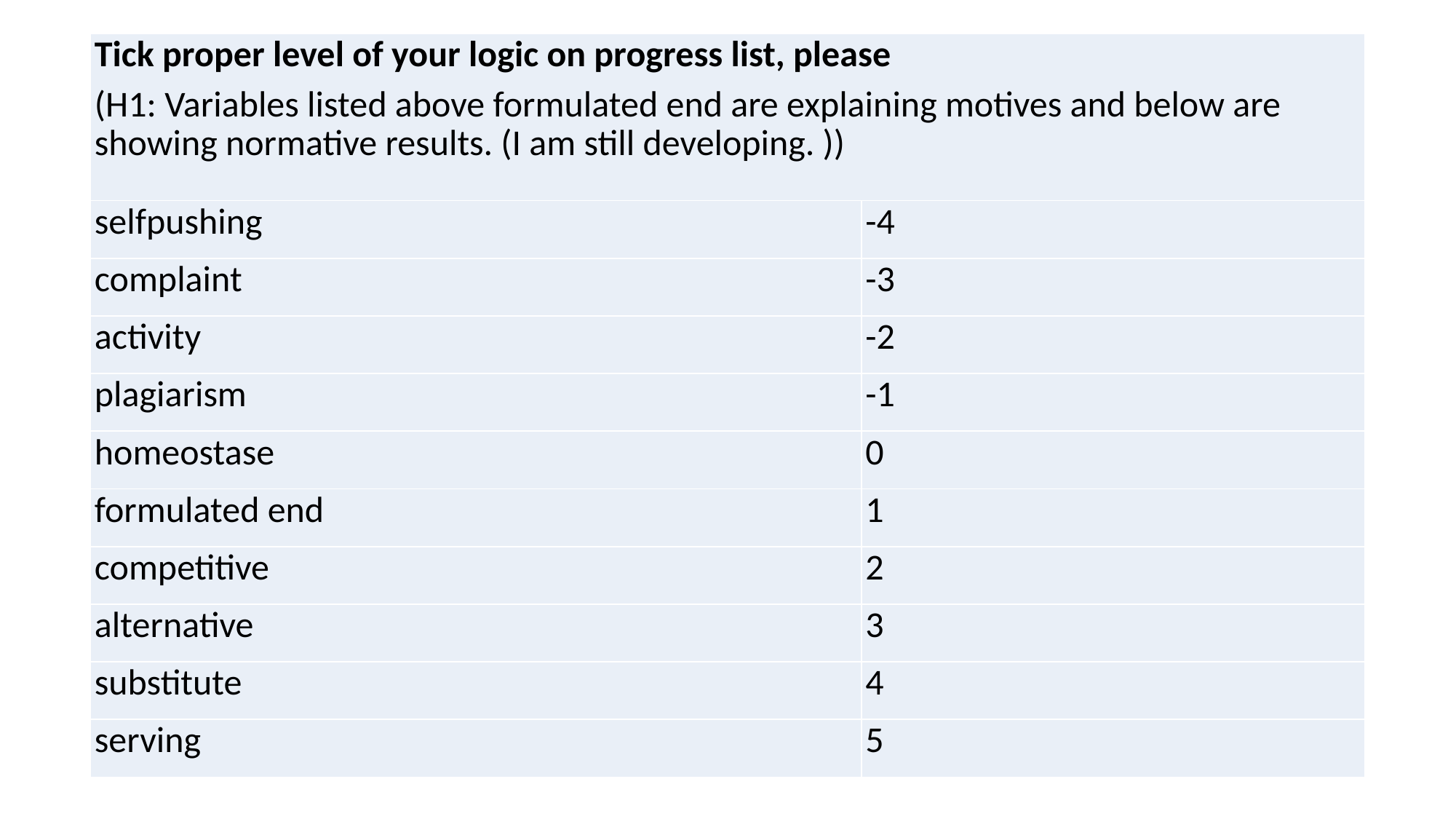

| Tick proper level of your logic on progress list, please (H1: Variables listed above formulated end are explaining motives and below are showing normative results. (I am still developing. )) |  |
| --- | --- |
| selfpushing | -4 |
| complaint | -3 |
| activity | -2 |
| plagiarism | -1 |
| homeostase | 0 |
| formulated end | 1 |
| competitive | 2 |
| alternative | 3 |
| substitute | 4 |
| serving | 5 |